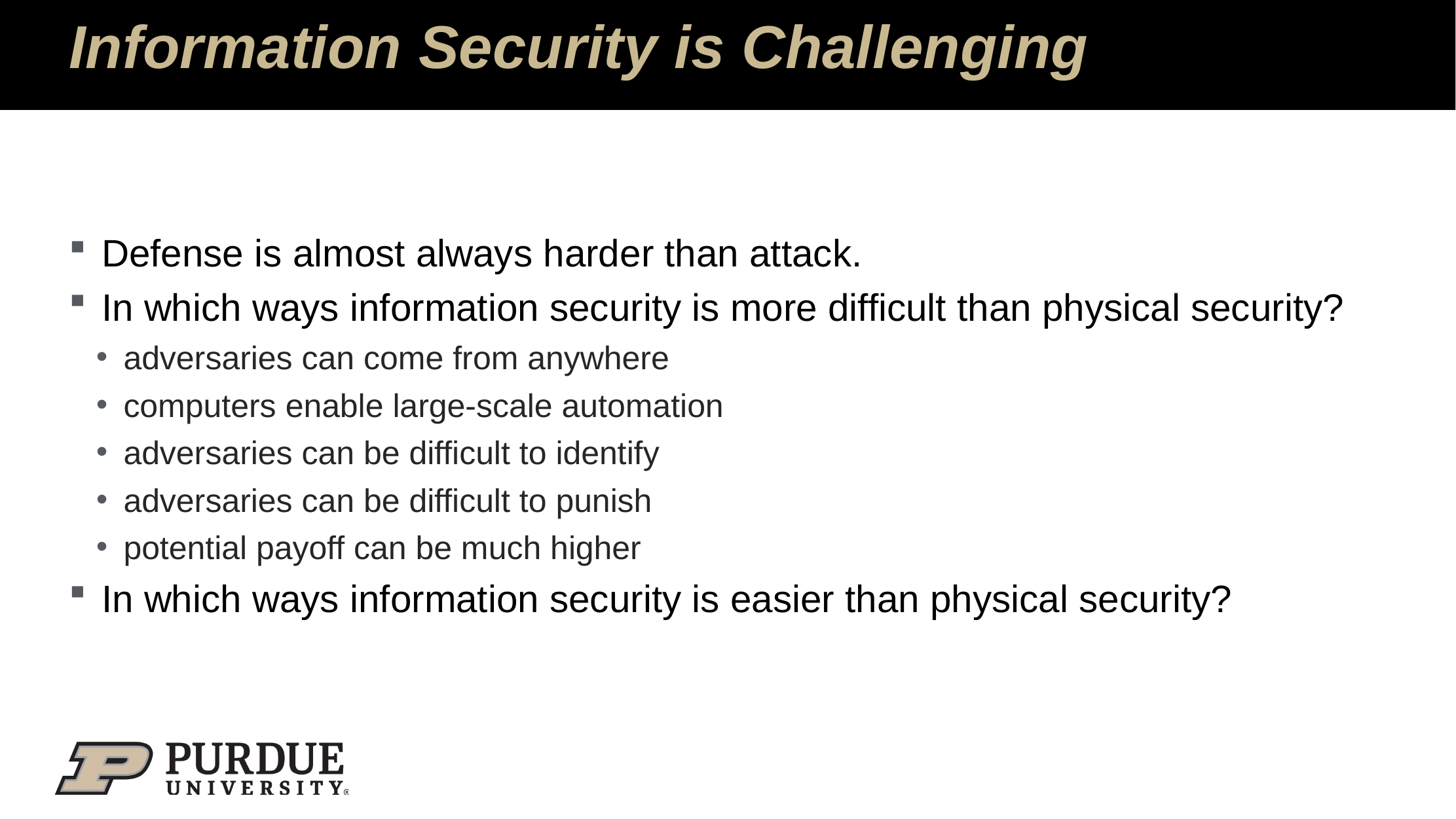

# Information Security is Challenging

Defense is almost always harder than attack.
In which ways information security is more difficult than physical security?
adversaries can come from anywhere
computers enable large-scale automation
adversaries can be difficult to identify
adversaries can be difficult to punish
potential payoff can be much higher
In which ways information security is easier than physical security?